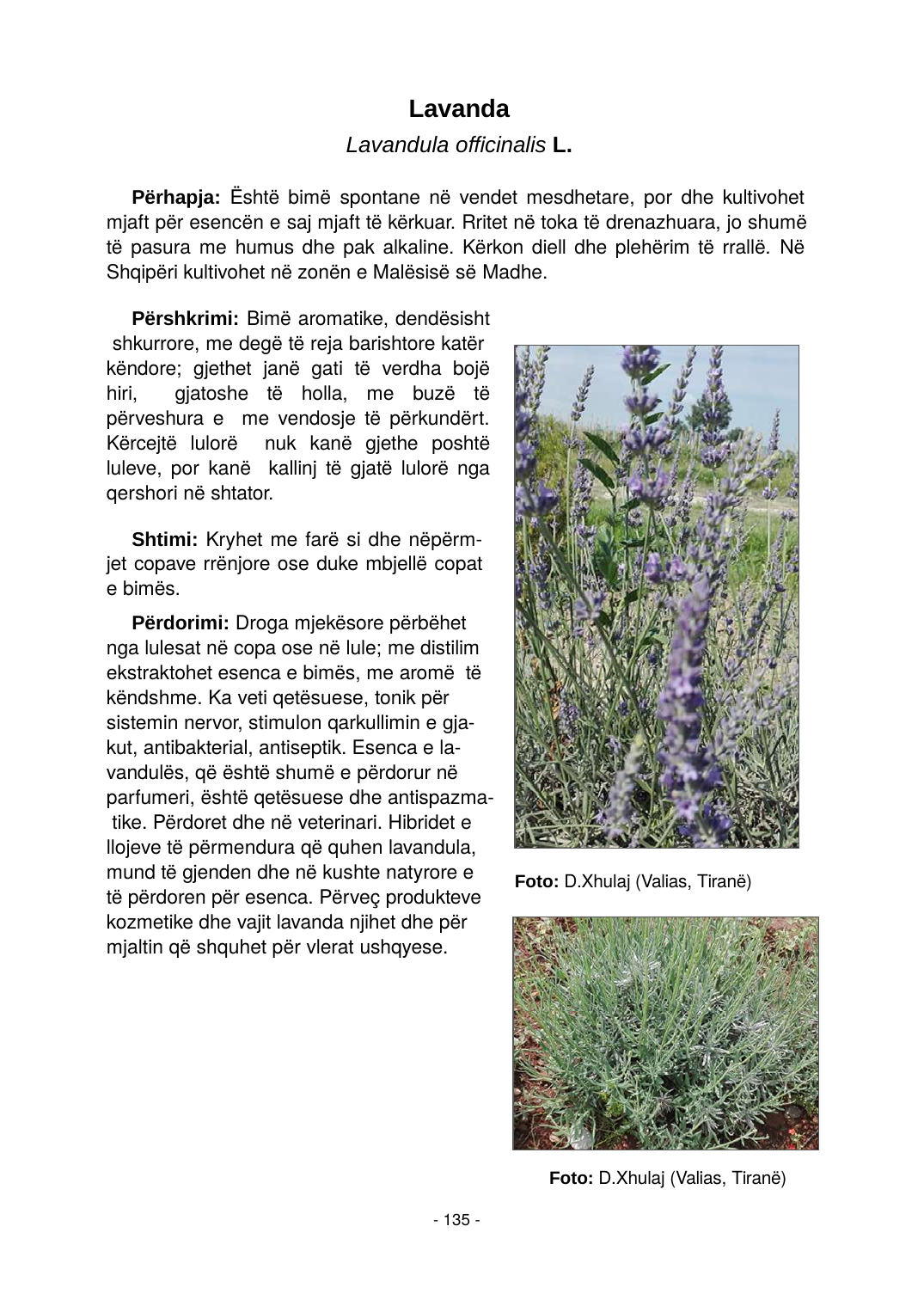

Lavanda
Lavandula oﬃcinalis L.

Përhapja: Është bimë spontane në vendet mesdhetare, por dhe kultivohet  mjaft për esencën e saj mjaft të kërkuar. Rritet në toka të drenazhuara, jo shumë  të pasura me humus dhe pak alkaline. Kërkon diell dhe plehërim të rrallë. Në  Shqipëri kultivohet në zonën e Malësisë së Madhe.

Përshkrimi: Bimë aromatike, dendësisht  shkurrore, me degë të reja barishtore katër  këndore; gjethet janë gati të verdha bojë hiri,  gjatoshe të holla, me buzë të përveshura e  me vendosje të përkundërt. Kërcejtë lulorë  nuk kanë gjethe poshtë luleve, por kanë  kallinj të gjatë lulorë nga qershori në shtator.

Shtimi: Kryhet me farë si dhe nëpërm-  jet copave rrënjore ose duke mbjellë copat  e bimës.

Përdorimi: Droga mjekësore përbëhet  nga lulesat në copa ose në lule; me distilim  ekstraktohet esenca e bimës, me aromë  të këndshme. Ka veti qetësuese, tonik për  sistemin nervor, stimulon qarkullimin e gja-  kut, antibakterial, antiseptik. Esenca e la-  vandulës, që është shumë e përdorur në  parfumeri, është qetësuese dhe antispazma-  tike. Përdoret dhe në veterinari. Hibridet e  llojeve të përmendura që quhen lavandula,  mund të gjenden dhe në kushte natyrore e  të përdoren për esenca. Përveç produkteve  kozmetike dhe vajit lavanda njihet dhe për  mjaltin që shquhet për vlerat ushqyese.
Foto: D.Xhulaj (Valias, Tiranë)

Foto: D.Xhulaj (Valias, Tiranë)
- 135 -